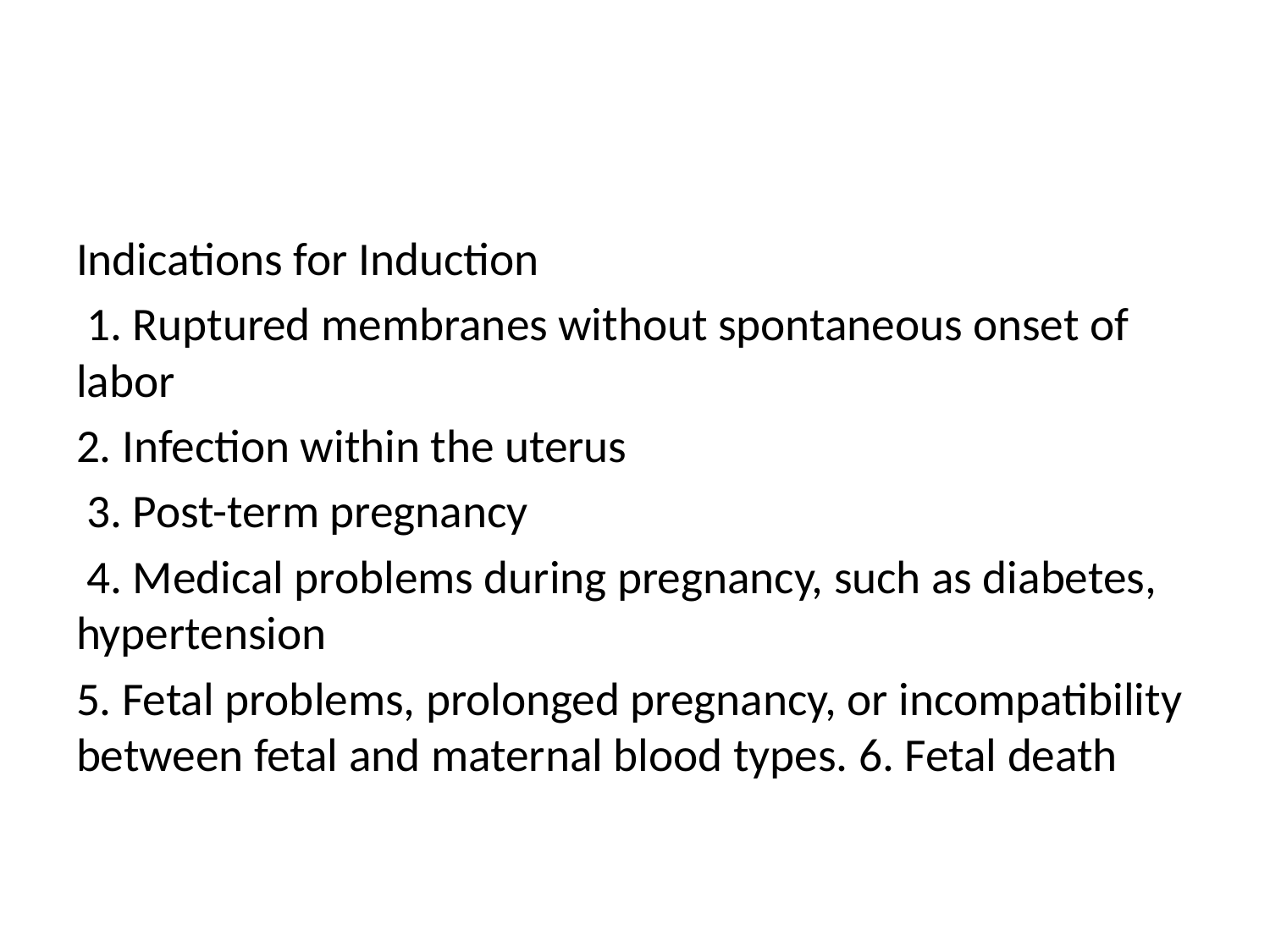

#
Indications for Induction
 1. Ruptured membranes without spontaneous onset of labor
2. Infection within the uterus
 3. Post-term pregnancy
 4. Medical problems during pregnancy, such as diabetes, hypertension
5. Fetal problems, prolonged pregnancy, or incompatibility between fetal and maternal blood types. 6. Fetal death